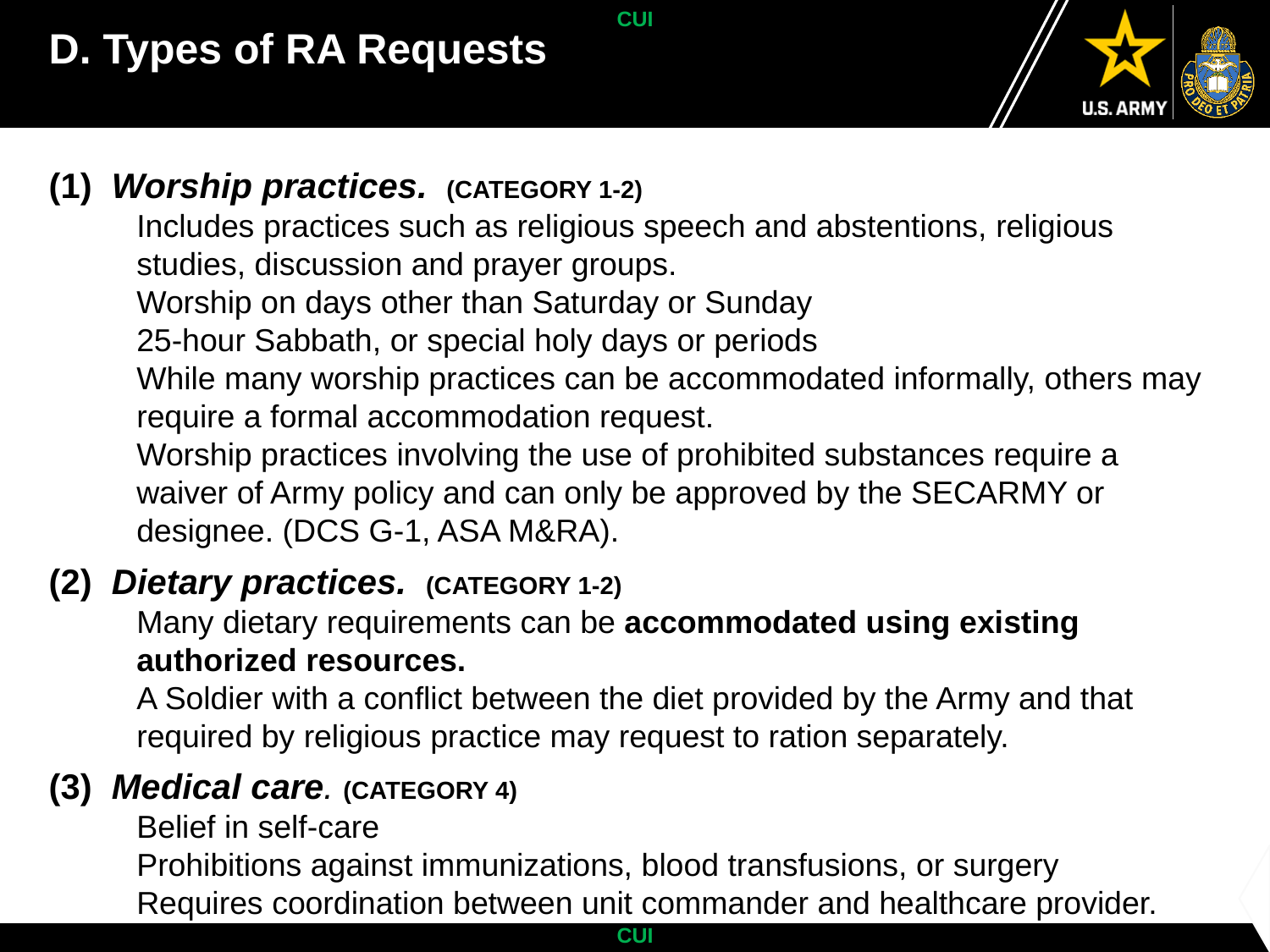

# D. Types of RA Requests (AR 600-20-5-6)
(1)  Worship practices.  (CATEGORY 1-2)
Includes practices such as religious speech and abstentions, religious studies, discussion and prayer groups.
Worship on days other than Saturday or Sunday
25-hour Sabbath, or special holy days or periods
While many worship practices can be accommodated informally, others may require a formal accommodation request.
Worship practices involving the use of prohibited substances require a waiver of Army policy and can only be approved by the SECARMY or designee. (DCS G-1, ASA M&RA).
(2)  Dietary practices.  (CATEGORY 1-2)
Many dietary requirements can be accommodated using existing authorized resources.
A Soldier with a conflict between the diet provided by the Army and that required by religious practice may request to ration separately.
(3)  Medical care. (CATEGORY 4)
Belief in self-care
Prohibitions against immunizations, blood transfusions, or surgery
Requires coordination between unit commander and healthcare provider.